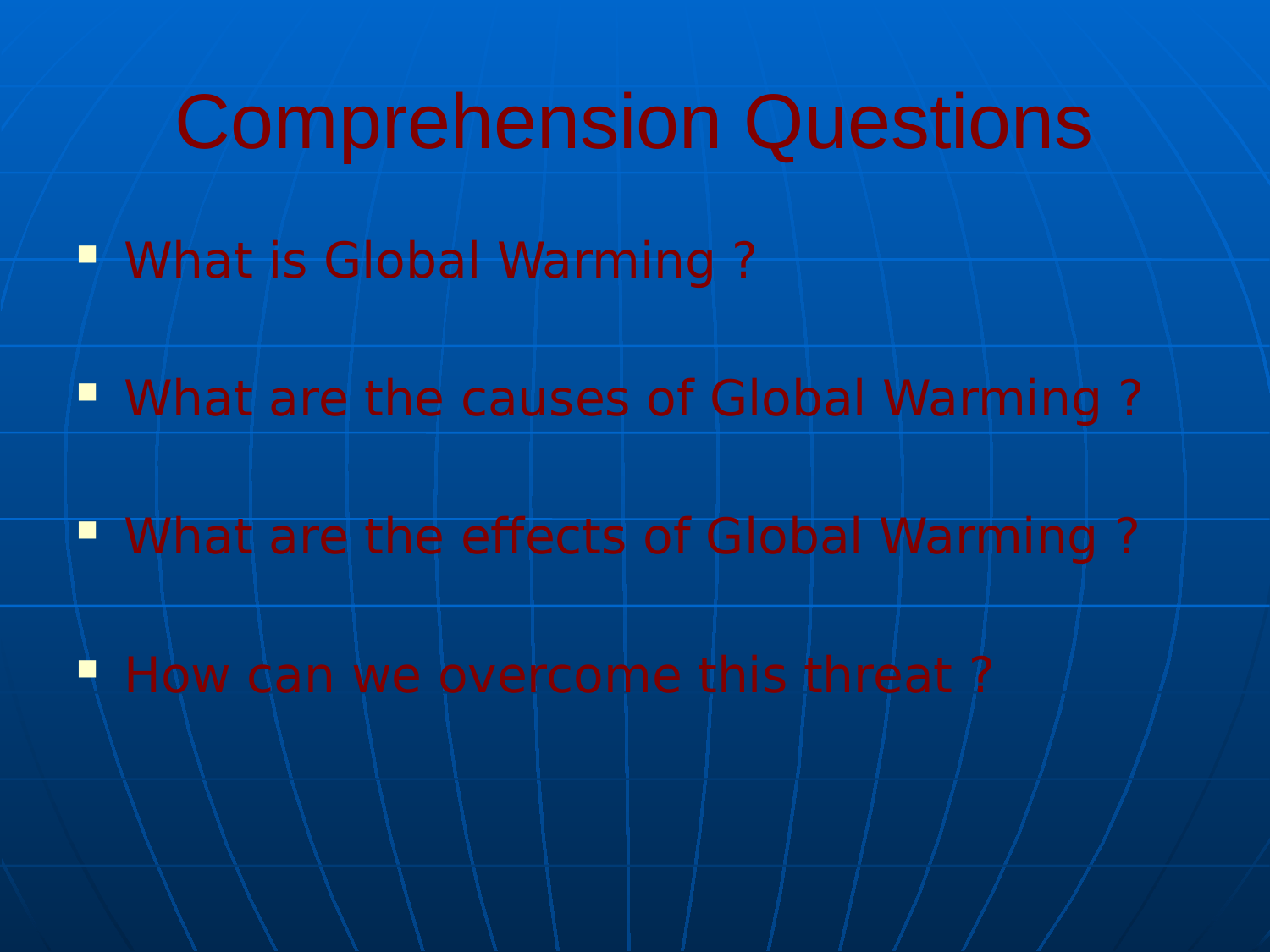

Comprehension Questions
What is Global Warming ?

What are the causes of Global Warming ?

What are the effects of Global Warming ?

How can we overcome this threat ?